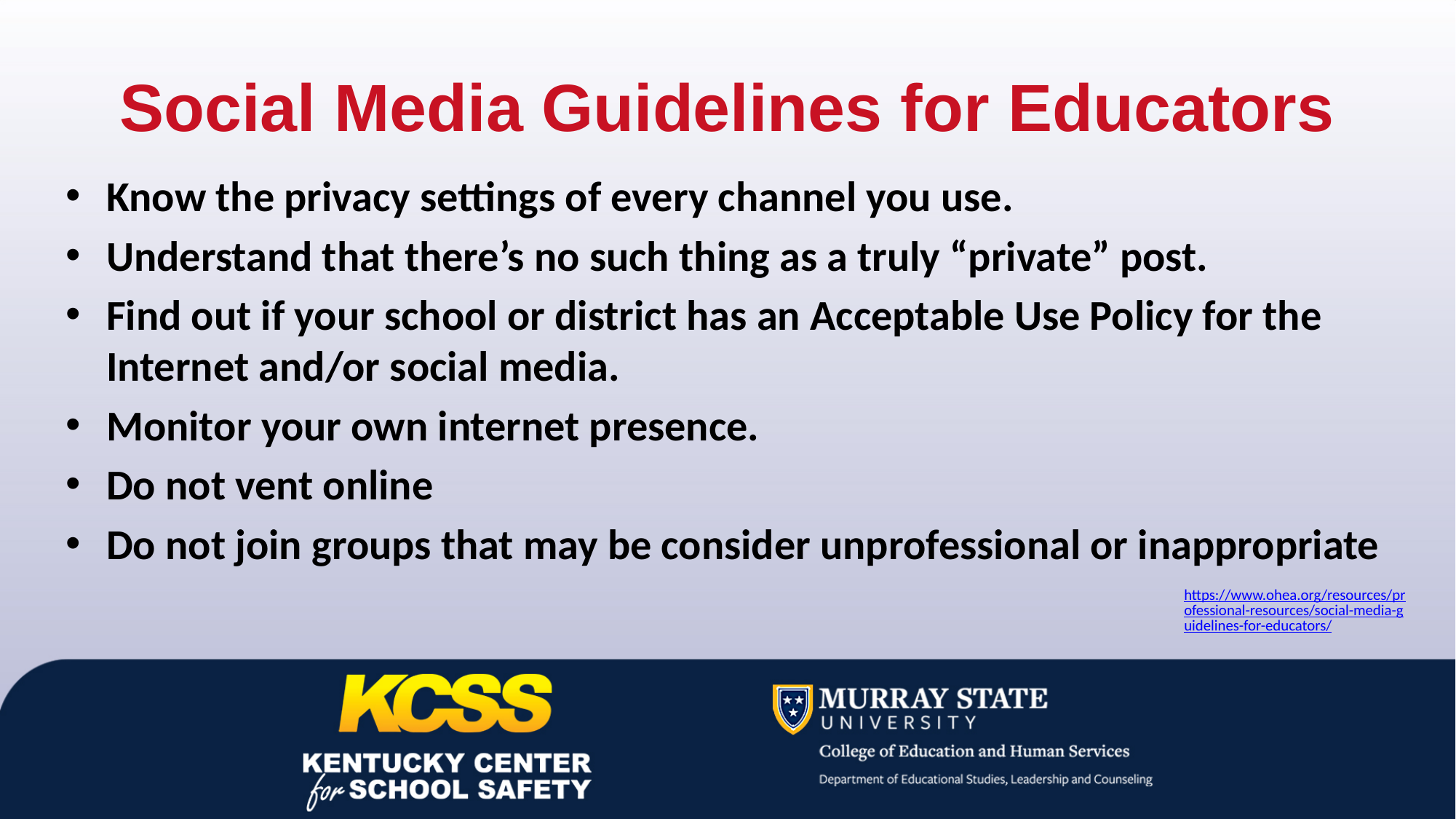

# Social Media Guidelines for Educators
Know the privacy settings of every channel you use.
Understand that there’s no such thing as a truly “private” post.
Find out if your school or district has an Acceptable Use Policy for the Internet and/or social media.
Monitor your own internet presence.
Do not vent online
Do not join groups that may be consider unprofessional or inappropriate
https://www.ohea.org/resources/professional-resources/social-media-guidelines-for-educators/